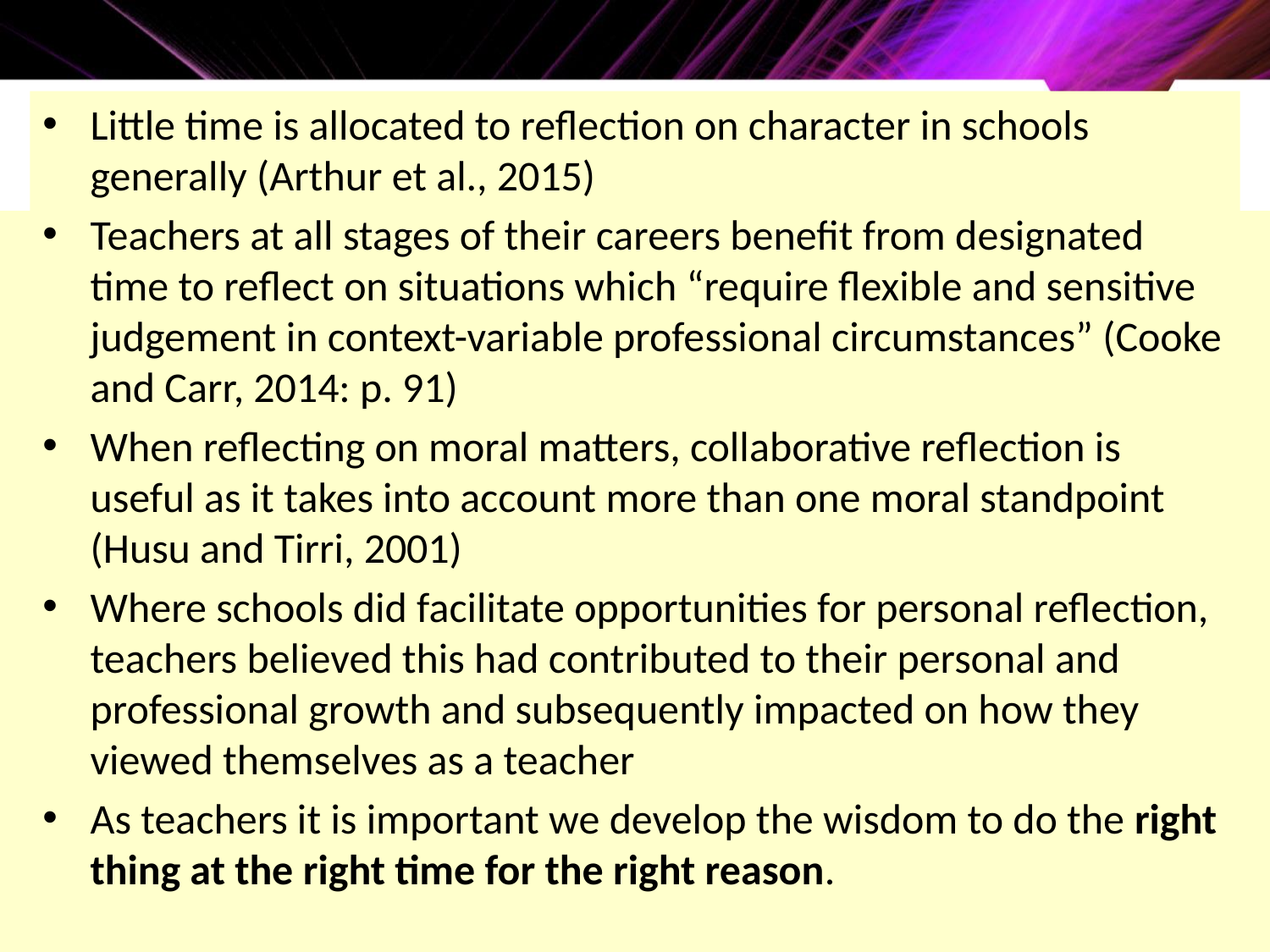

Little time is allocated to reflection on character in schools generally (Arthur et al., 2015)
Teachers at all stages of their careers benefit from designated time to reflect on situations which “require flexible and sensitive judgement in context-variable professional circumstances” (Cooke and Carr, 2014: p. 91)
When reflecting on moral matters, collaborative reflection is useful as it takes into account more than one moral standpoint (Husu and Tirri, 2001)
Where schools did facilitate opportunities for personal reflection, teachers believed this had contributed to their personal and professional growth and subsequently impacted on how they viewed themselves as a teacher
As teachers it is important we develop the wisdom to do the right thing at the right time for the right reason.